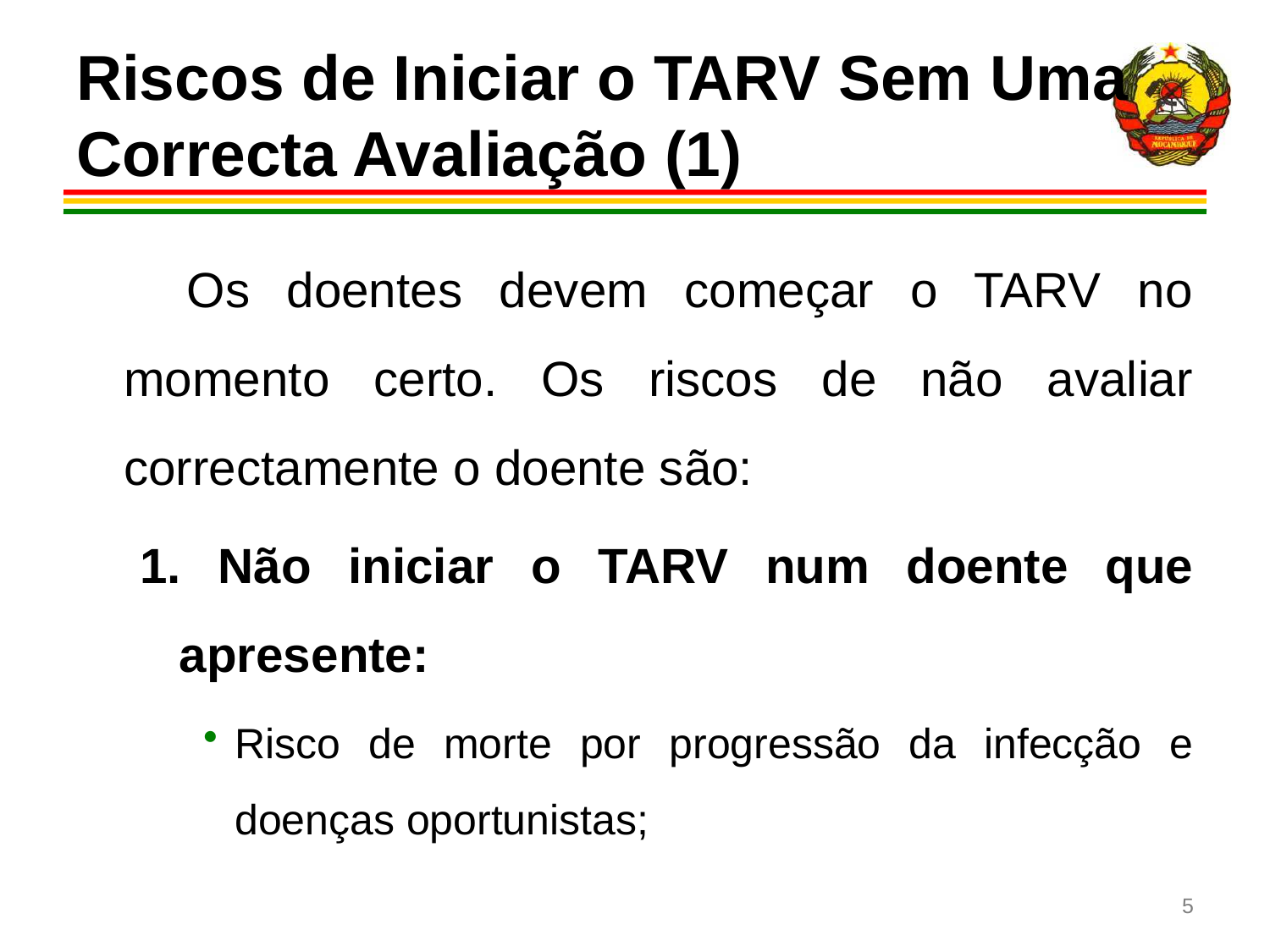

# Riscos de Iniciar o TARV Sem Uma Correcta Avaliação (1)
   Os doentes devem começar o TARV no momento certo. Os riscos de não avaliar correctamente o doente são:
1. Não iniciar o TARV num doente que apresente:
Risco de morte por progressão da infecção e doenças oportunistas;